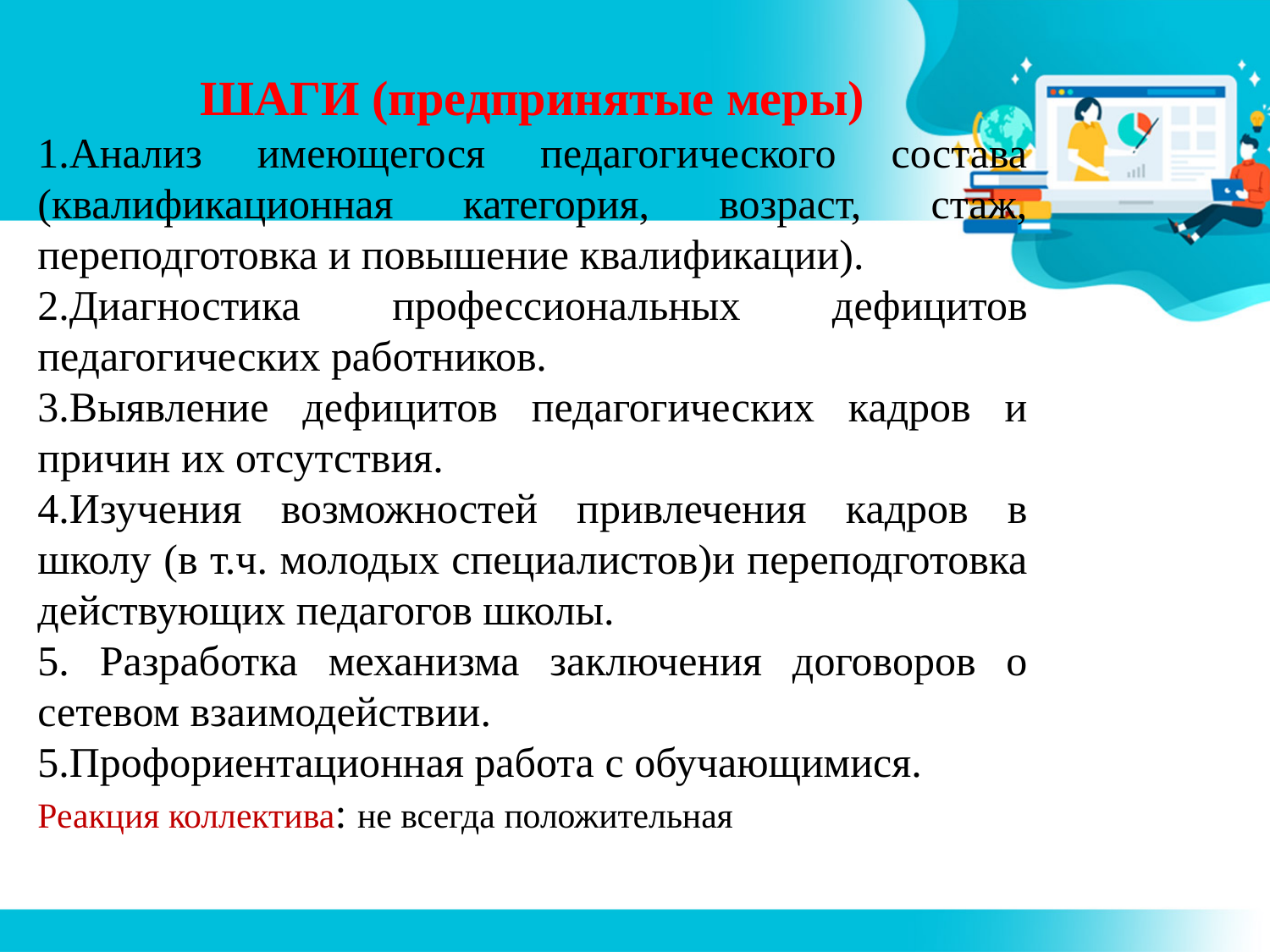

ШАГИ (предпринятые меры)
1.Анализ имеющегося педагогического состава (квалификационная категория, возраст, стаж, переподготовка и повышение квалификации).
2.Диагностика профессиональных дефицитов педагогических работников.
3.Выявление дефицитов педагогических кадров и причин их отсутствия.
4.Изучения возможностей привлечения кадров в школу (в т.ч. молодых специалистов)и переподготовка действующих педагогов школы.
5. Разработка механизма заключения договоров о сетевом взаимодействии.
5.Профориентационная работа с обучающимися.
Реакция коллектива: не всегда положительная